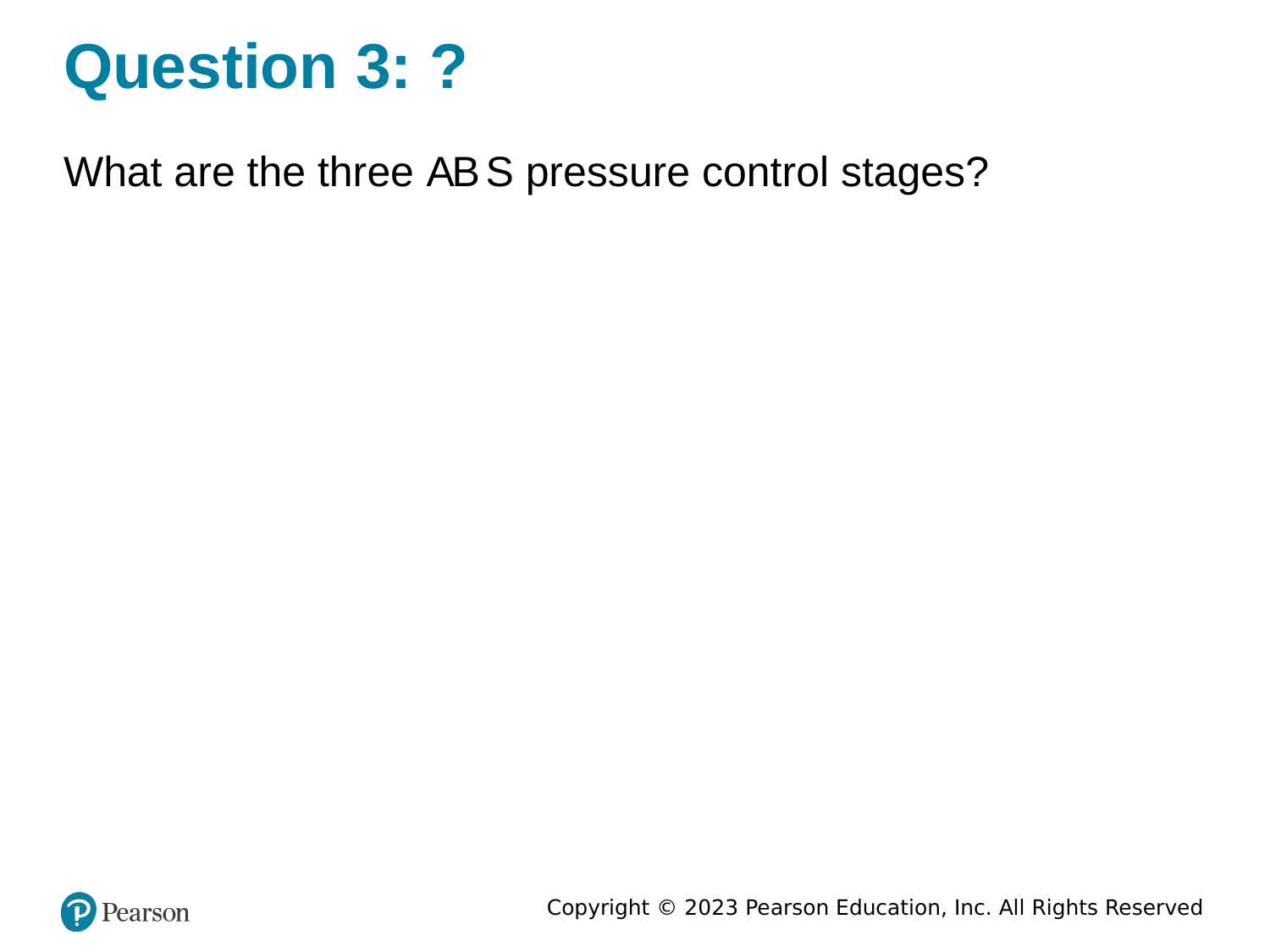

# Question 3: ?
What are the three A B S pressure control stages?